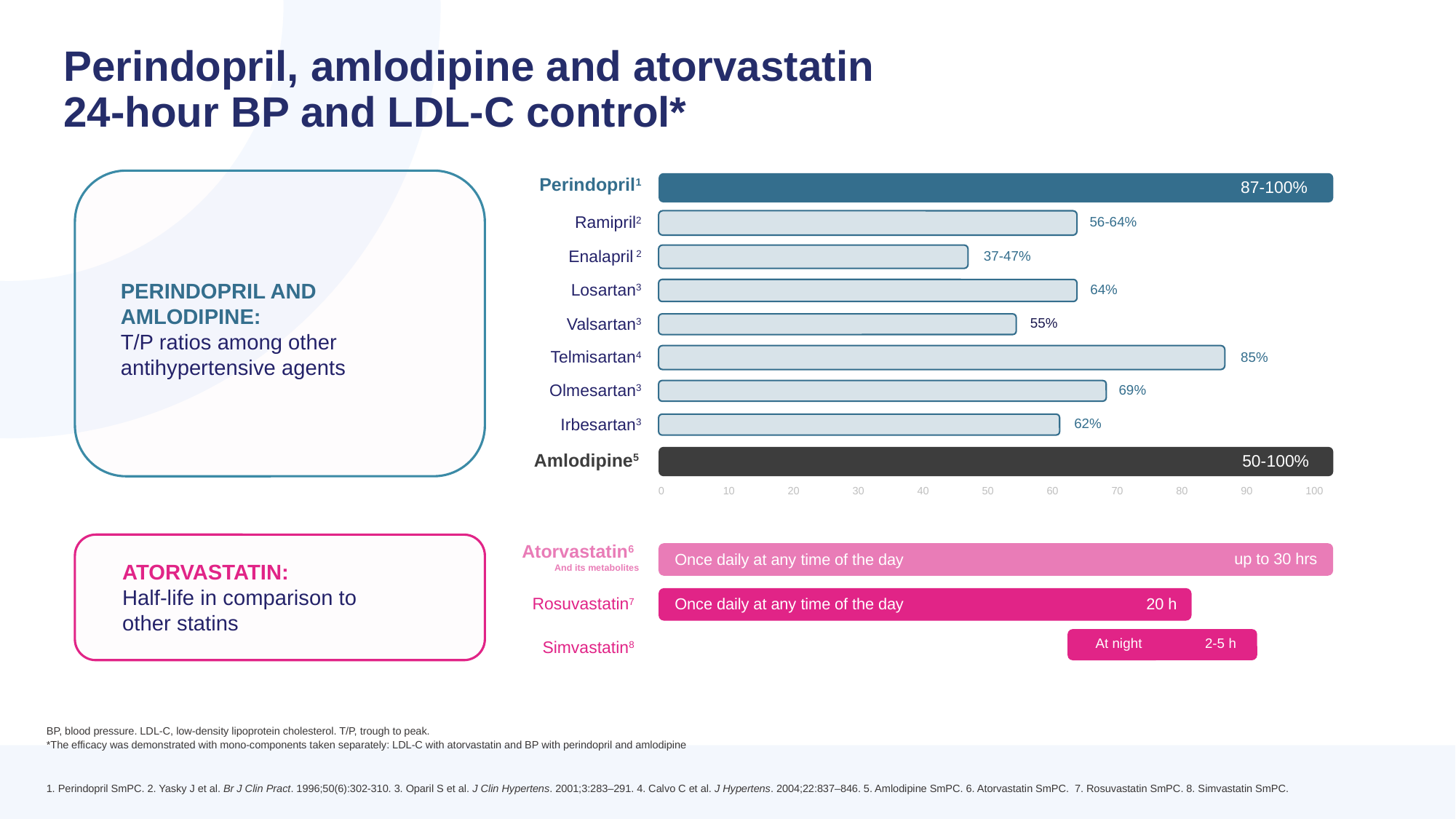

Perindopril, amlodipine and atorvastatin
24-hour BP and LDL-C control*

87-100%
Perindopril1

56-64%

Ramipril2
37-47%

Enalapril 2
PERINDOPRIL AND AMLODIPINE:
T/P ratios among other antihypertensive agents
64%

Losartan3
55%
Valsartan3

85%

Telmisartan4
69%
Olmesartan3

62%
Irbesartan3

Amlodipine5
50-100%

0
10
20
30
40
50
60
70
80
90
100

Atorvastatin6
         And its metabolites
up to 30 hrs

Once daily at any time of the day
ATORVASTATIN:
Half-life in comparison to other statins
Rosuvastatin7

Once daily at any time of the day
20 h
At night

2-5 h
Simvastatin8
BP, blood pressure. LDL-C, low-density lipoprotein cholesterol. T/P, trough to peak.
*The efficacy was demonstrated with mono-components taken separately: LDL-C with atorvastatin and BP with perindopril and amlodipine

1. Perindopril SmPC. 2. Yasky J et al. Br J Clin Pract. 1996;50(6):302-310. 3. Oparil S et al. J Clin Hypertens. 2001;3:283–291. 4. Calvo C et al. J Hypertens. 2004;22:837–846. 5. Amlodipine SmPC. 6. Atorvastatin SmPC.  7. Rosuvastatin SmPC. 8. Simvastatin SmPC.